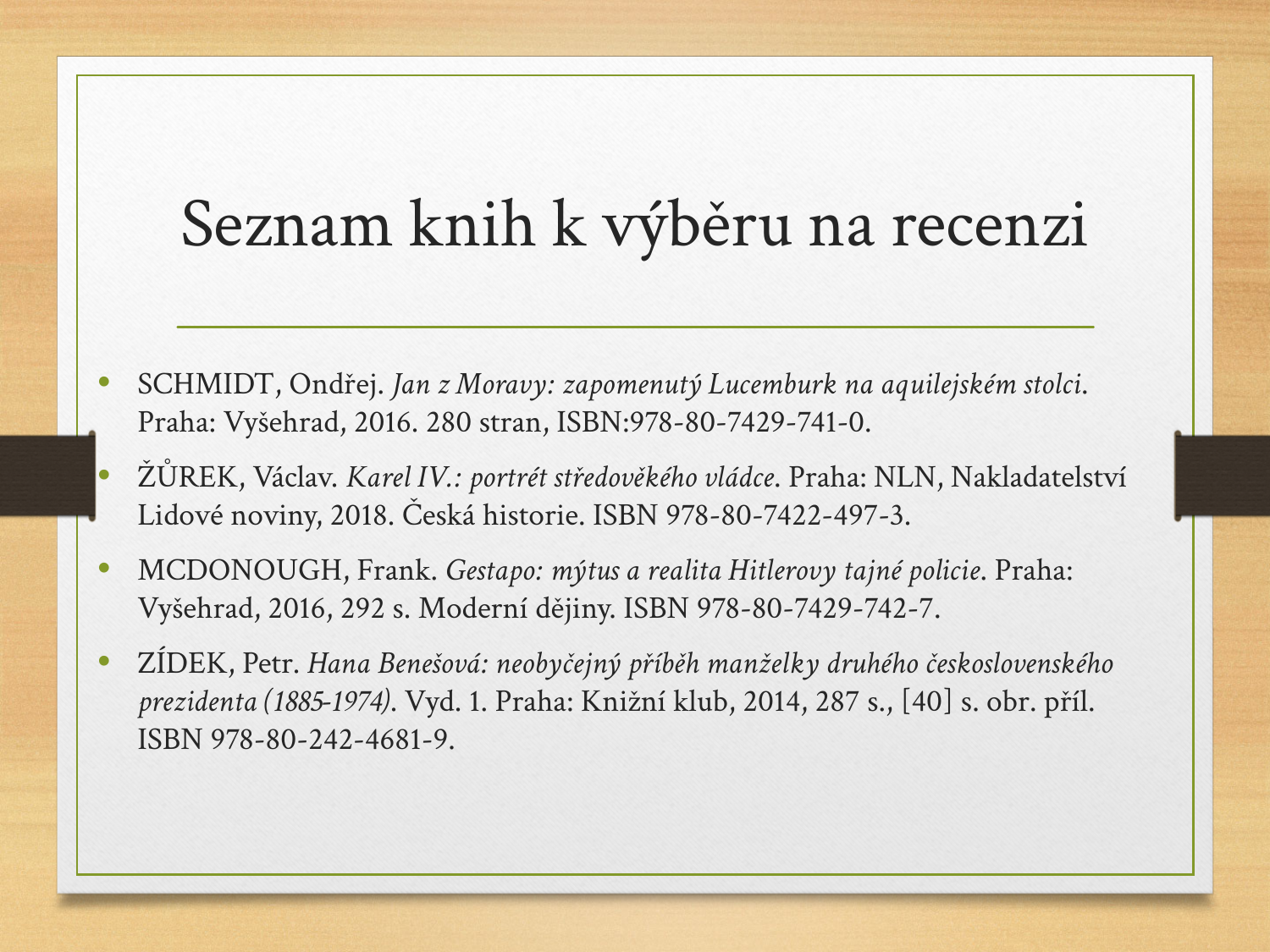

# Seznam knih k výběru na recenzi
SCHMIDT, Ondřej. Jan z Moravy: zapomenutý Lucemburk na aquilejském stolci. Praha: Vyšehrad, 2016. 280 stran, ISBN:978-80-7429-741-0.
ŽŮREK, Václav. Karel IV.: portrét středověkého vládce. Praha: NLN, Nakladatelství Lidové noviny, 2018. Česká historie. ISBN 978-80-7422-497-3.
MCDONOUGH, Frank. Gestapo: mýtus a realita Hitlerovy tajné policie. Praha: Vyšehrad, 2016, 292 s. Moderní dějiny. ISBN 978-80-7429-742-7.
ZÍDEK, Petr. Hana Benešová: neobyčejný příběh manželky druhého československého prezidenta (1885-1974). Vyd. 1. Praha: Knižní klub, 2014, 287 s., [40] s. obr. příl. ISBN 978-80-242-4681-9.